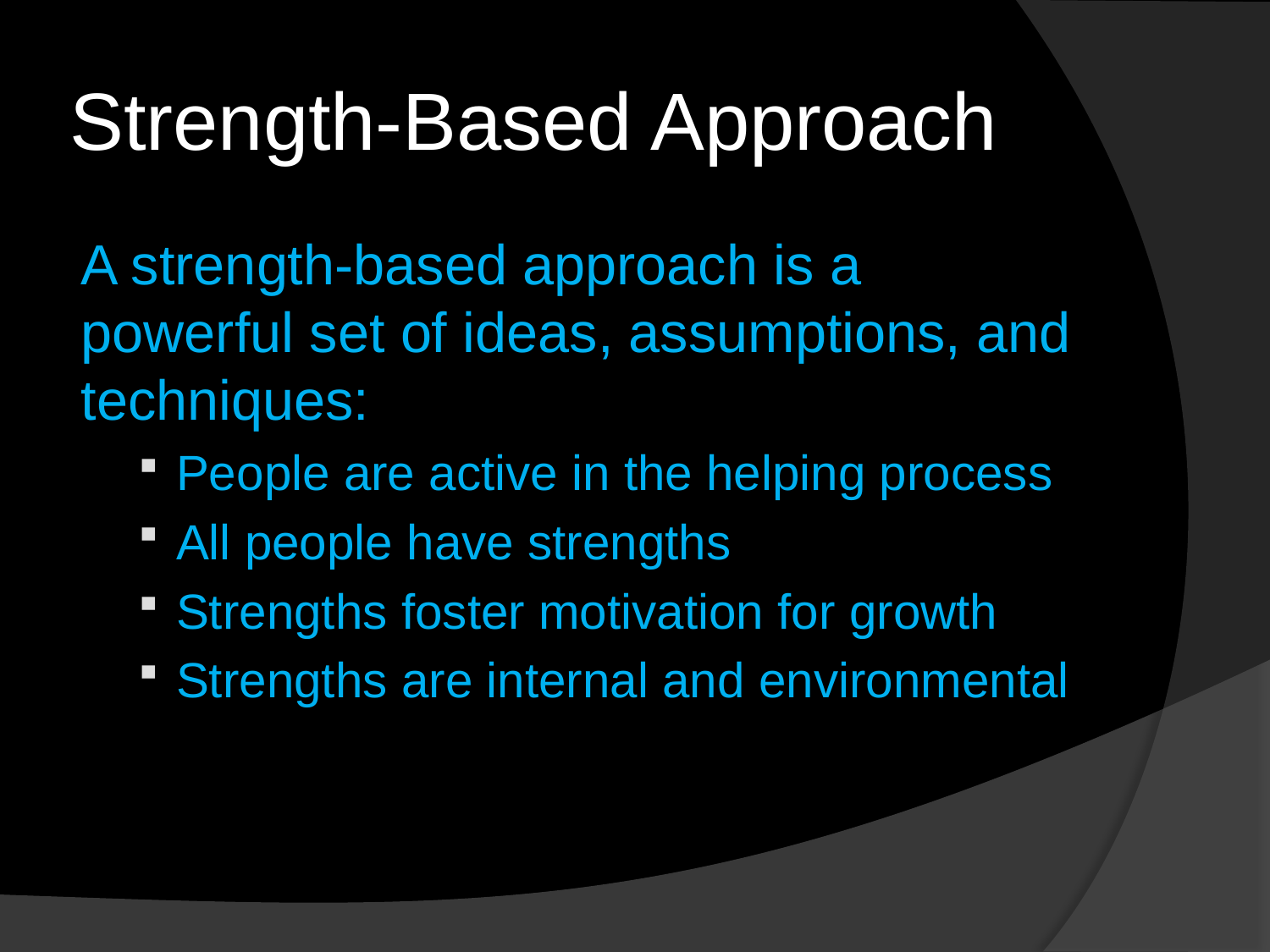

# Strength-Based Approach
A strength-based approach is a powerful set of ideas, assumptions, and techniques:
People are active in the helping process
All people have strengths
Strengths foster motivation for growth
Strengths are internal and environmental